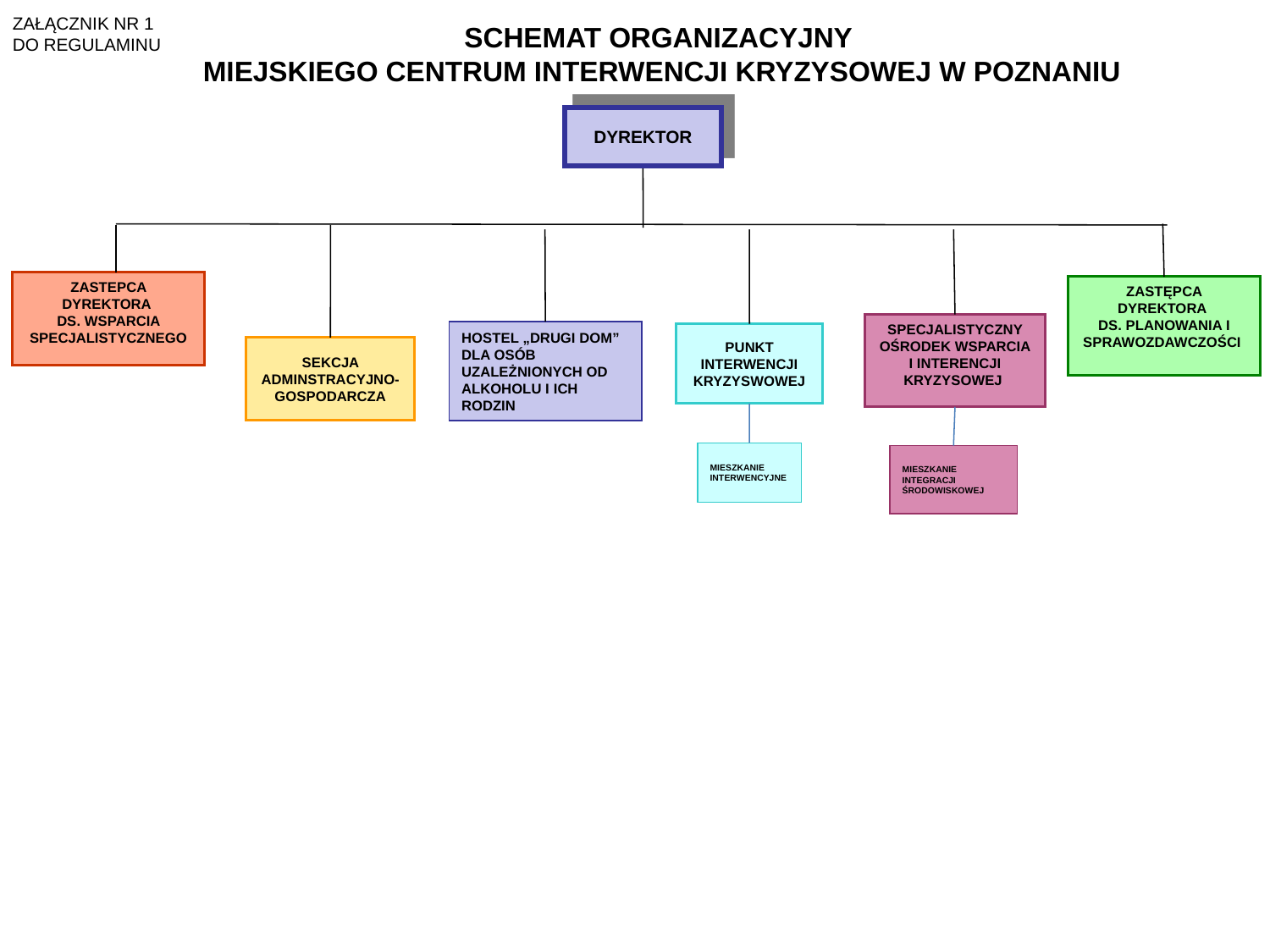

ZAŁĄCZNIK NR 1 DO REGULAMINU
SCHEMAT ORGANIZACYJNY
MIEJSKIEGO CENTRUM INTERWENCJI KRYZYSOWEJ W POZNANIU
DYREKTOR
ZASTEPCA DYREKTORA
DS. WSPARCIA SPECJALISTYCZNEGO
ZASTĘPCA DYREKTORA
DS. PLANOWANIA I SPRAWOZDAWCZOŚCI
SPECJALISTYCZNY OŚRODEK WSPARCIA I INTERENCJI KRYZYSOWEJ
HOSTEL „DRUGI DOM” DLA OSÓB UZALEŻNIONYCH OD ALKOHOLU I ICH RODZIN
PUNKT INTERWENCJI KRYZYSWOWEJ
SEKCJA ADMINSTRACYJNO-GOSPODARCZA
MIESZKANIE INTERWENCYJNE
MIESZKANIE INTEGRACJI ŚRODOWISKOWEJ